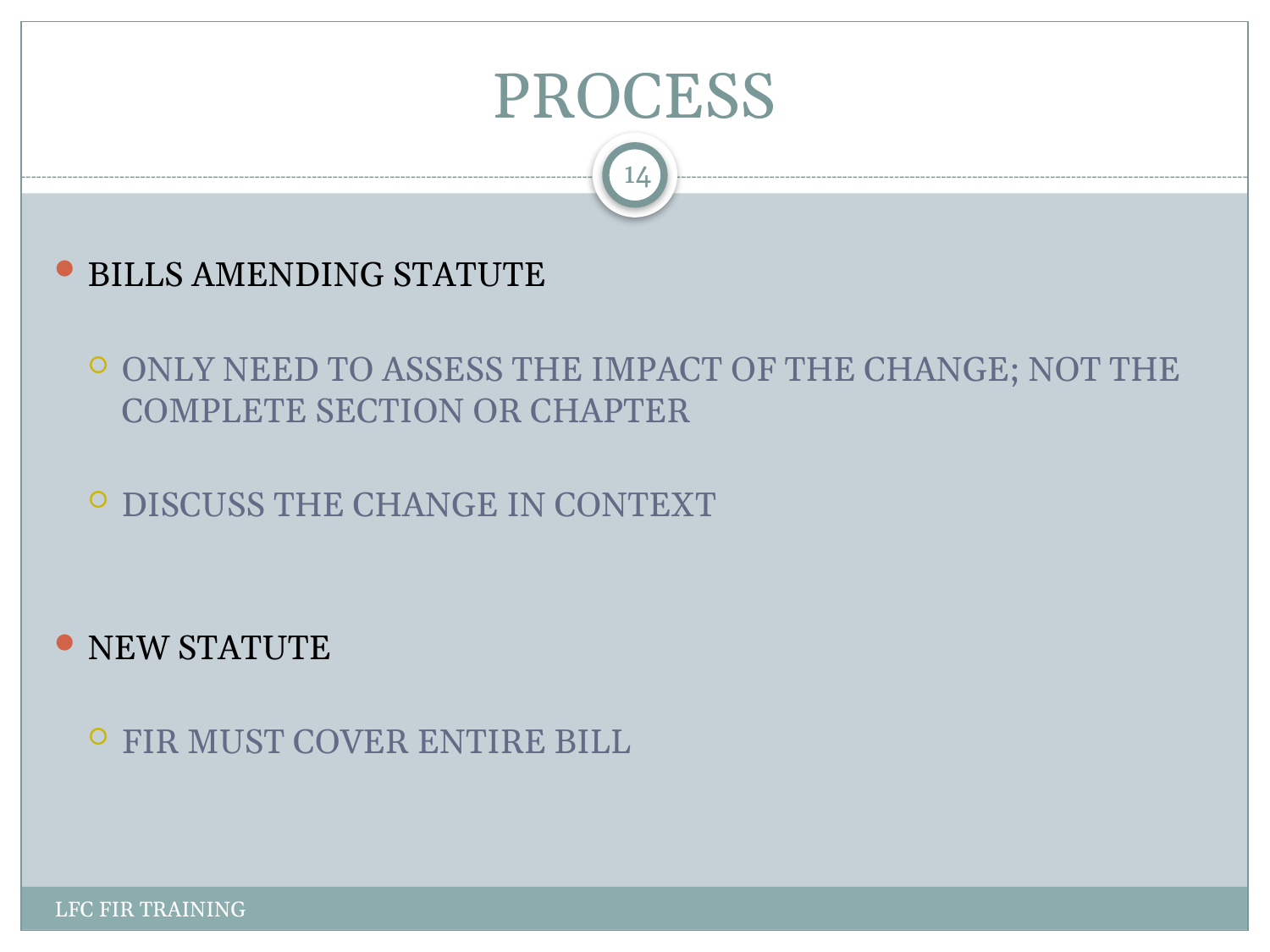

# PROCESS
14

BILLS AMENDING STATUTE

ONLY NEED TO ASSESS THE IMPACT OF THE CHANGE; NOT THE COMPLETE SECTION OR CHAPTER

DISCUSS THE CHANGE IN CONTEXT

NEW STATUTE

FIR MUST COVER ENTIRE BILL

LFC FIR TRAINING